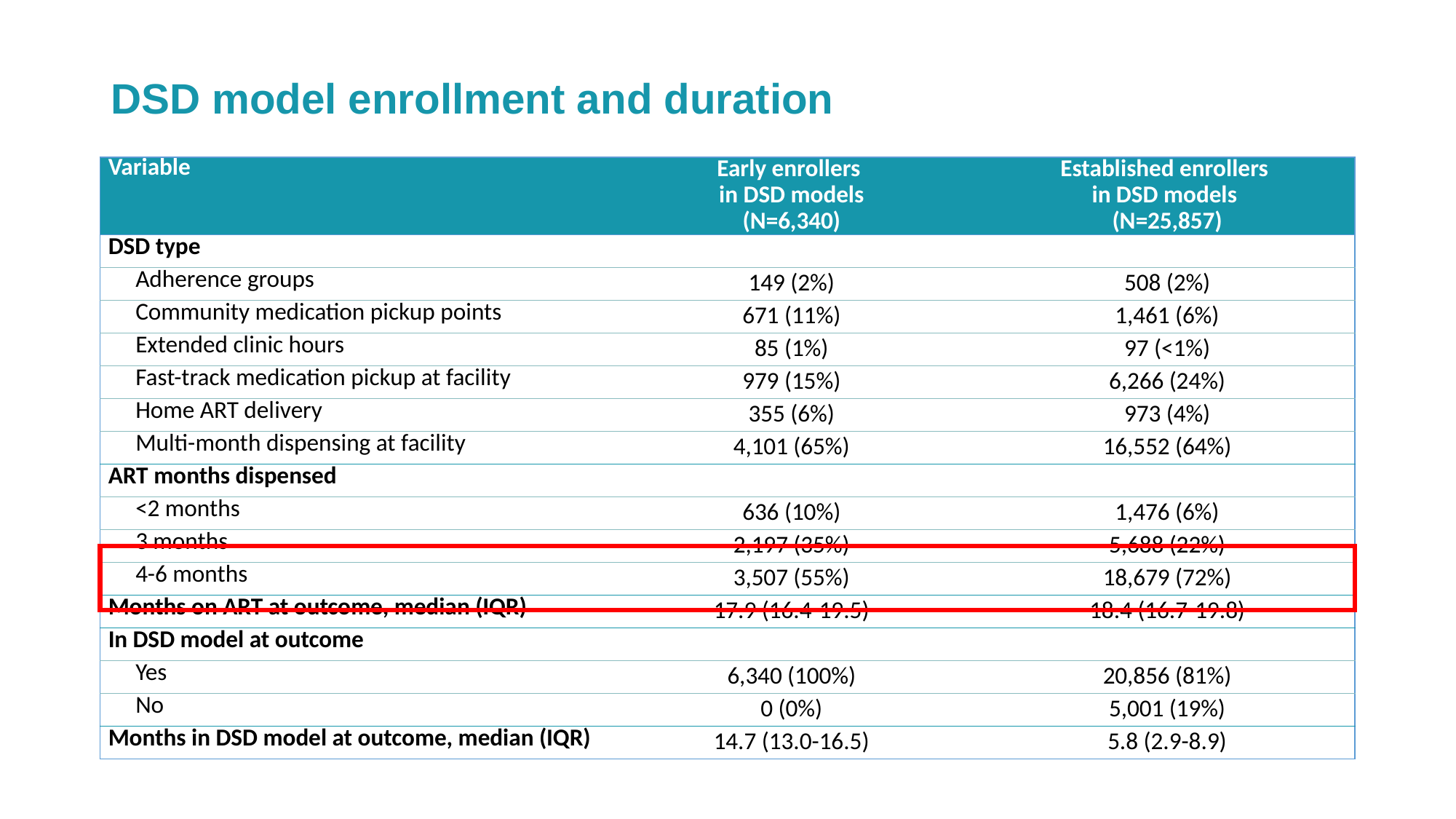

# DSD model enrollment and duration
| Variable | Early enrollers in DSD models (N=6,340) | Established enrollers in DSD models (N=25,857) |
| --- | --- | --- |
| DSD type |  |  |
| Adherence groups | 149 (2%) | 508 (2%) |
| Community medication pickup points | 671 (11%) | 1,461 (6%) |
| Extended clinic hours | 85 (1%) | 97 (<1%) |
| Fast-track medication pickup at facility | 979 (15%) | 6,266 (24%) |
| Home ART delivery | 355 (6%) | 973 (4%) |
| Multi-month dispensing at facility | 4,101 (65%) | 16,552 (64%) |
| ART months dispensed |  |  |
| <2 months | 636 (10%) | 1,476 (6%) |
| 3 months | 2,197 (35%) | 5,688 (22%) |
| 4-6 months | 3,507 (55%) | 18,679 (72%) |
| Months on ART at outcome, median (IQR) | 17.9 (16.4-19.5) | 18.4 (16.7-19.8) |
| In DSD model at outcome |  |  |
| Yes | 6,340 (100%) | 20,856 (81%) |
| No | 0 (0%) | 5,001 (19%) |
| Months in DSD model at outcome, median (IQR) | 14.7 (13.0-16.5) | 5.8 (2.9-8.9) |